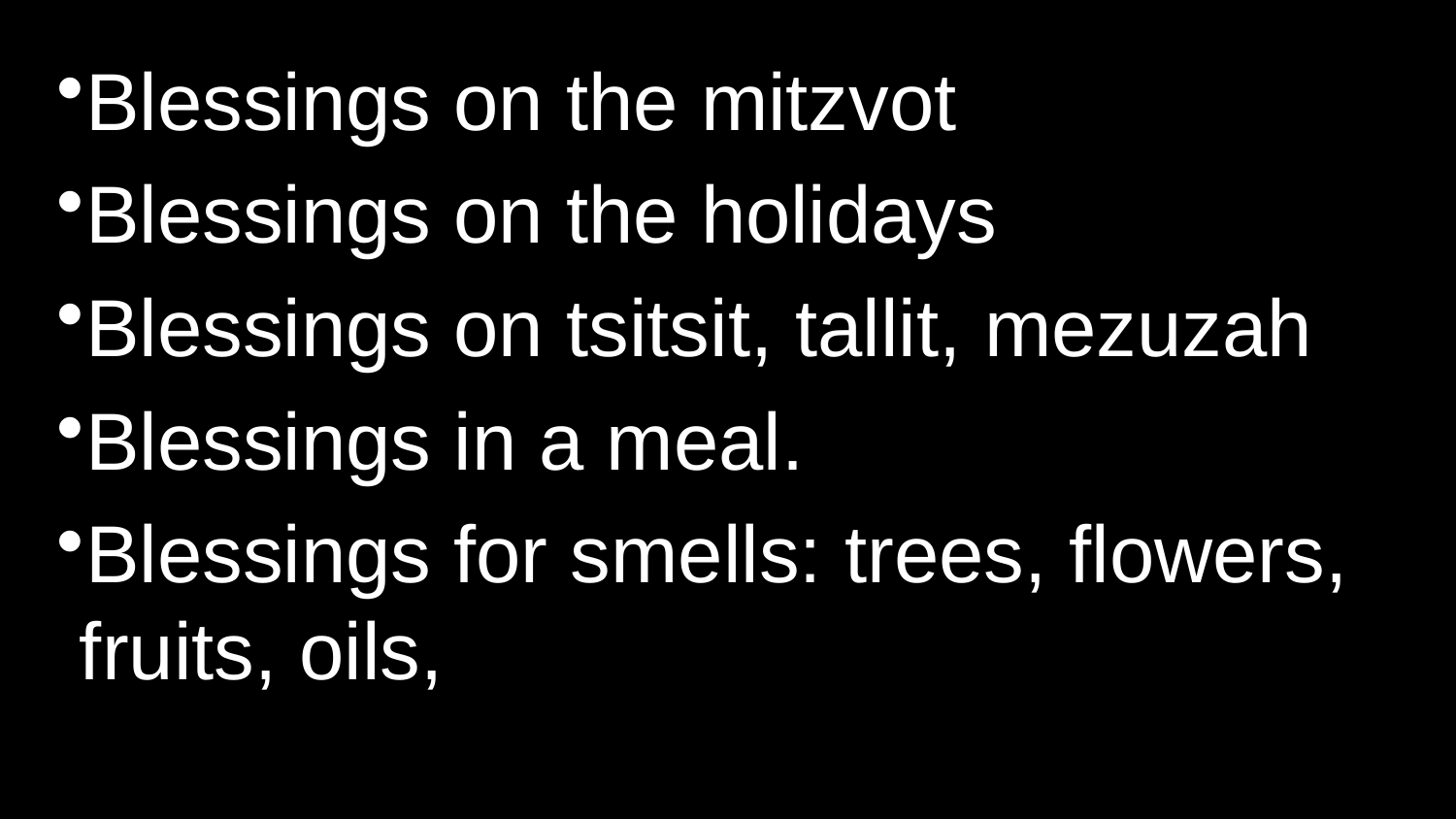

Blessings on the mitzvot
Blessings on the holidays
Blessings on tsitsit, tallit, mezuzah
Blessings in a meal.
Blessings for smells: trees, flowers, fruits, oils,